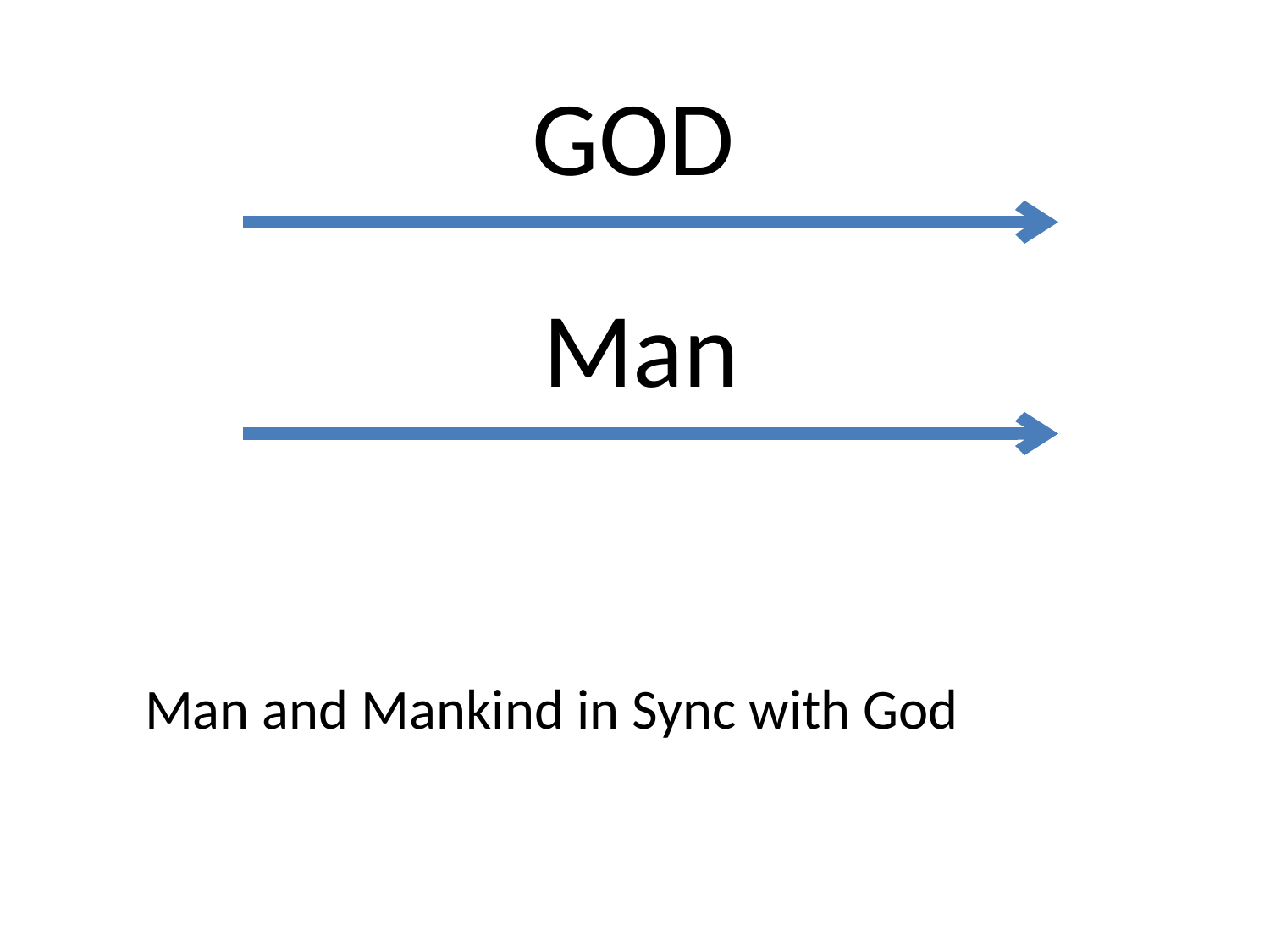

GOD
Man
Man and Mankind in Sync with God